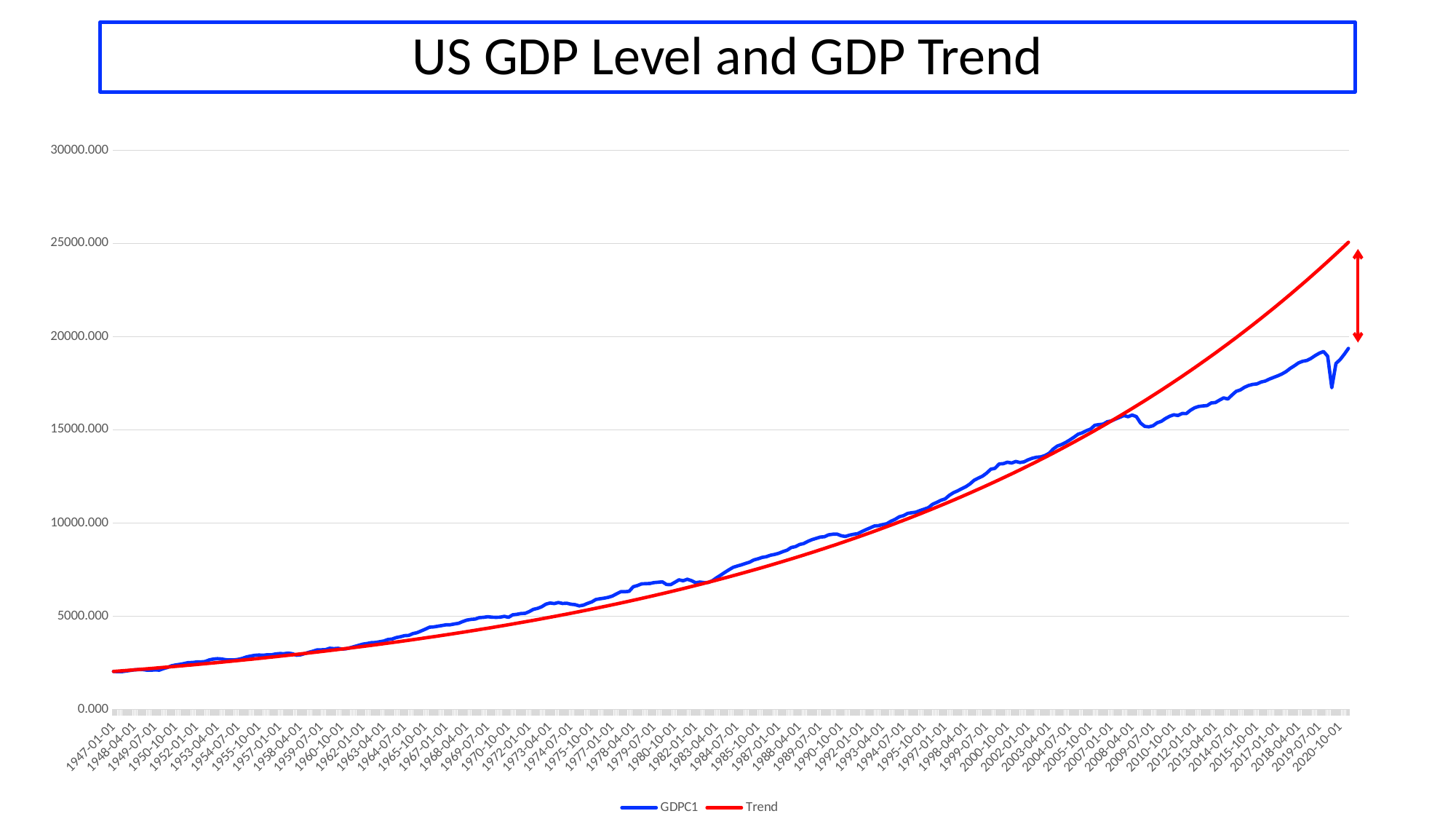

# US GDP Level and GDP Trend

### Chart

| Category | GDPC1 | Trend |
|---|---|---|
| 17168 | 2034.45 | 2034.4500000000005 |
| 17258 | 2029.024 | 2051.7246765004234 |
| 17349 | 2024.834 | 2069.14603365075 |
| 17441 | 2056.508 | 2086.715316928024 |
| 17533 | 2087.442 | 2104.4337823847372 |
| 17624 | 2121.899 | 2122.302696738621 |
| 17715 | 2134.056 | 2140.323337463208 |
| 17807 | 2136.44 | 2158.49699287916 |
| 17899 | 2107.001 | 2176.8249622463723 |
| 17989 | 2099.814 | 2195.3085558568578 |
| 18080 | 2121.493 | 2213.9490951284247 |
| 18172 | 2103.688 | 2232.7479126991434 |
| 18264 | 2186.365 | 2251.7063525226204 |
| 18354 | 2253.045 | 2270.82576996408 |
| 18445 | 2340.112 | 2290.107531897258 |
| 18537 | 2384.92 | 2309.553016802126 |
| 18629 | 2417.311 | 2329.1636148634366 |
| 18719 | 2459.196 | 2348.9407280701134 |
| 18810 | 2509.88 | 2368.8857703154763 |
| 18902 | 2515.408 | 2389.00016749833 |
| 18994 | 2542.286 | 2409.285357624896 |
| 19085 | 2547.762 | 2429.7427909116204 |
| 19176 | 2566.153 | 2450.3739298888545 |
| 19268 | 2650.431 | 2471.18024950541 |
| 19360 | 2699.699 | 2492.163237234006 |
| 19450 | 2720.566 | 2513.32439317761 |
| 19541 | 2705.258 | 2534.665230176684 |
| 19633 | 2664.302 | 2556.1872739173377 |
| 19725 | 2651.566 | 2577.892063040404 |
| 19815 | 2654.456 | 2599.781149251435 |
| 19906 | 2684.434 | 2621.8560974316397 |
| 19998 | 2736.96 | 2644.1184857497574 |
| 20090 | 2815.134 | 2666.569905774883 |
| 20180 | 2860.942 | 2689.2119625902506 |
| 20271 | 2899.578 | 2712.046274907985 |
| 20363 | 2916.985 | 2735.0744751848238 |
| 20455 | 2905.656 | 2758.298209738823 |
| 20546 | 2929.666 | 2781.719138867057 |
| 20637 | 2927.034 | 2805.338936964314 |
| 20729 | 2975.209 | 2829.1592926428025 |
| 20821 | 2994.259 | 2853.18190885287 |
| 20911 | 2987.699 | 2877.40850300475 |
| 21002 | 3016.979 | 2901.840807091346 |
| 21094 | 2985.775 | 2926.480567812047 |
| 21186 | 2908.281 | 2951.329546697608 |
| 21276 | 2927.395 | 2976.389520236079 |
| 21367 | 2995.112 | 3001.662279999813 |
| 21459 | 3065.141 | 3027.149632773546 |
| 21551 | 3123.978 | 3052.8534006835653 |
| 21641 | 3194.429 | 3078.7754213279777 |
| 21732 | 3196.683 | 3104.917547908083 |
| 21824 | 3205.79 | 3131.2816493608593 |
| 21916 | 3277.847 | 3157.869610492576 |
| 22007 | 3260.177 | 3184.683332113544 |
| 22098 | 3276.133 | 3211.7247311740034 |
| 22190 | 3234.087 | 3238.9957409011736 |
| 22282 | 3255.914 | 3266.4983109374566 |
| 22372 | 3311.181 | 3294.234407479826 |
| 22463 | 3374.742 | 3322.2060134203894 |
| 22555 | 3440.924 | 3350.415128488147 |
| 22647 | 3502.298 | 3378.8637693919572 |
| 22737 | 3533.947 | 3407.553969964715 |
| 22828 | 3577.362 | 3436.4877813087514 |
| 22920 | 3589.128 | 3465.6672719424687 |
| 23012 | 3628.306 | 3495.094527948225 |
| 23102 | 3669.02 | 3524.7716531214687 |
| 23193 | 3749.681 | 3554.7007691211425 |
| 23285 | 3774.264 | 3584.8840156213632 |
| 23377 | 3853.835 | 3615.323550464391 |
| 23468 | 3895.793 | 3646.021549814896 |
| 23559 | 3956.657 | 3676.980208315535 |
| 23651 | 3968.878 | 3708.2017392438493 |
| 23743 | 4064.915 | 3739.688374670498 |
| 23833 | 4116.267 | 3771.442365618827 |
| 23924 | 4207.782 | 3803.4659822258004 |
| 24016 | 4304.731 | 3835.7615139042964 |
| 24108 | 4409.518 | 3868.3312695067793 |
| 24198 | 4424.581 | 3901.1775774903635 |
| 24289 | 4462.053 | 3934.3027860832763 |
| 24381 | 4498.66 | 3967.709263452738 |
| 24473 | 4538.498 | 4001.399397874267 |
| 24563 | 4541.28 | 4035.375597902416 |
| 24654 | 4584.246 | 4069.6402925429657 |
| 24746 | 4618.812 | 4104.19593142658 |
| 24838 | 4713.013 | 4139.044984983929 |
| 24929 | 4791.758 | 4174.189944622307 |
| 25020 | 4828.892 | 4209.633322903744 |
| 25112 | 4847.885 | 4245.377653724636 |
| 25204 | 4923.76 | 4281.425492496894 |
| 25294 | 4938.728 | 4317.779416330633 |
| 25385 | 4971.349 | 4354.442024218415 |
| 25477 | 4947.104 | 4391.415937221056 |
| 25569 | 4939.759 | 4428.703798655005 |
| 25659 | 4946.77 | 4466.308274281323 |
| 25750 | 4992.357 | 4504.232052496257 |
| 25842 | 4938.857 | 4542.477844523444 |
| 25934 | 5072.996 | 4581.048384607734 |
| 26024 | 5100.447 | 4619.946430210667 |
| 26115 | 5142.422 | 4659.174762207607 |
| 26207 | 5154.547 | 4698.7361850865545 |
| 26299 | 5249.337 | 4738.633527148638 |
| 26390 | 5368.485 | 4778.869640710313 |
| 26481 | 5419.184 | 4819.447402307288 |
| 26573 | 5509.926 | 4860.369712900158 |
| 26665 | 5646.286 | 4901.639498081808 |
| 26755 | 5707.755 | 4943.259708286561 |
| 26846 | 5677.738 | 4985.233319001117 |
| 26938 | 5731.632 | 5027.563330977267 |
| 27030 | 5682.353 | 5070.252770446422 |
| 27120 | 5695.859 | 5113.304689335968 |
| 27211 | 5642.025 | 5156.7221654874475 |
| 27303 | 5620.126 | 5200.5083028765985 |
| 27395 | 5551.713 | 5244.6662318352655 |
| 27485 | 5591.382 | 5289.199109275188 |
| 27576 | 5687.087 | 5334.1101189136925 |
| 27668 | 5763.665 | 5379.402471501306 |
| 27760 | 5893.276 | 5425.079405051288 |
| 27851 | 5936.515 | 5471.144185071132 |
| 27942 | 5969.089 | 5517.600104796009 |
| 28034 | 6012.356 | 5564.450485424216 |
| 28126 | 6083.391 | 5611.698676354603 |
| 28216 | 6201.659 | 5659.348055426039 |
| 28307 | 6313.559 | 5707.402029158882 |
| 28399 | 6313.697 | 5755.864032998535 |
| 28491 | 6333.848 | 5804.737531561032 |
| 28581 | 6578.605 | 5854.0260188807415 |
| 28672 | 6644.754 | 5903.733018660153 |
| 28764 | 6734.069 | 5953.862084521798 |
| 28856 | 6746.176 | 6004.416800262294 |
| 28946 | 6753.389 | 6055.400780108561 |
| 29037 | 6803.558 | 6106.8176689762095 |
| 29129 | 6820.572 | 6158.671142730116 |
| 29221 | 6842.024 | 6210.964908447217 |
| 29312 | 6701.046 | 6263.702704681534 |
| 29403 | 6693.082 | 6316.88830173145 |
| 29495 | 6817.903 | 6370.525501909247 |
| 29587 | 6951.495 | 6424.6181398129465 |
| 29677 | 6899.98 | 6479.170082600442 |
| 29768 | 6982.609 | 6534.185230265975 |
| 29860 | 6906.529 | 6589.667515918947 |
| 29952 | 6799.233 | 6645.6209060651045 |
| 30042 | 6830.251 | 6702.049400890106 |
| 30133 | 6804.139 | 6758.957034545509 |
| 30225 | 6806.857 | 6816.347875437168 |
| 30317 | 6896.561 | 6874.226026516097 |
| 30407 | 7053.5 | 6932.595625571789 |
| 30498 | 7194.504 | 6991.460845528045 |
| 30590 | 7344.597 | 7050.825894741284 |
| 30682 | 7488.167 | 7110.6950173014175 |
| 30773 | 7617.547 | 7171.072493335262 |
| 30864 | 7690.985 | 7231.96263931253 |
| 30956 | 7754.117 | 7293.36980835442 |
| 31048 | 7829.26 | 7355.298390544828 |
| 31138 | 7898.194 | 7417.752813244205 |
| 31229 | 8018.809 | 7480.737541406067 |
| 31321 | 8078.415 | 7544.257077896206 |
| 31413 | 8153.829 | 7608.315963814605 |
| 31503 | 8190.552 | 7672.918778820087 |
| 31594 | 8268.935 | 7738.070141457725 |
| 31686 | 8313.338 | 7803.774709489021 |
| 31778 | 8375.274 | 7870.037180224898 |
| 31868 | 8465.63 | 7936.862290861528 |
| 31959 | 8539.075 | 8004.254818818982 |
| 32051 | 8685.694 | 8072.219582082789 |
| 32143 | 8730.569 | 8140.761439548376 |
| 32234 | 8845.28 | 8209.885291368437 |
| 32325 | 8897.107 | 8279.596079303246 |
| 32417 | 9015.661 | 8349.898787073964 |
| 32509 | 9107.314 | 8420.79844071892 |
| 32599 | 9176.827 | 8492.300108952933 |
| 32690 | 9244.816 | 8564.408903529686 |
| 32782 | 9263.033 | 8637.129979607162 |
| 32874 | 9364.259 | 8710.468536116205 |
| 32964 | 9398.243 | 8784.429816132193 |
| 33055 | 9404.494 | 8859.01910724987 |
| 33147 | 9318.876 | 8934.241741961368 |
| 33239 | 9275.276 | 9010.10309803744 |
| 33329 | 9347.597 | 9086.608598911907 |
| 33420 | 9394.834 | 9163.763714069402 |
| 33512 | 9427.581 | 9241.573959436391 |
| 33604 | 9540.444 | 9320.0448977755 |
| 33695 | 9643.893 | 9399.182139083223 |
| 33786 | 9739.185 | 9478.991340990973 |
| 33878 | 9840.753 | 9559.478209169563 |
| 33970 | 9857.185 | 9640.648497737111 |
| 34060 | 9914.565 | 9722.508009670411 |
| 34151 | 9961.873 | 9805.062597219789 |
| 34243 | 10097.362 | 9888.318162327496 |
| 34335 | 10195.338 | 9972.280657049641 |
| 34425 | 10333.495 | 10056.956083981719 |
| 34516 | 10393.898 | 10142.350496687734 |
| 34608 | 10512.962 | 10228.470000132982 |
| 34700 | 10550.251 | 10315.320751120515 |
| 34790 | 10581.723 | 10402.908958731274 |
| 34881 | 10671.738 | 10491.24088476801 |
| 34973 | 10744.203 | 10580.322844202936 |
| 35065 | 10824.674 | 10670.161205629192 |
| 35156 | 11005.217 | 10760.76239171615 |
| 35247 | 11103.935 | 10852.13287966858 |
| 35339 | 11219.238 | 10944.27920168971 |
| 35431 | 11291.665 | 11037.207945448217 |
| 35521 | 11479.33 | 11130.925754549213 |
| 35612 | 11622.911 | 11225.439329009176 |
| 35704 | 11722.722 | 11320.755425734957 |
| 35796 | 11839.876 | 11416.88085900684 |
| 35886 | 11949.492 | 11513.822500965709 |
| 35977 | 12099.191 | 11611.587282104336 |
| 36069 | 12294.737 | 11710.18219176286 |
| 36161 | 12410.778 | 11809.61427862846 |
| 36251 | 12514.408 | 11909.890651239282 |
| 36342 | 12679.977 | 12011.018478492631 |
| 36434 | 12888.281 | 12113.00499015749 |
| 36526 | 12935.252 | 12215.857477391379 |
| 36617 | 13170.749 | 12319.583293261621 |
| 36708 | 13183.89 | 12424.189853271017 |
| 36800 | 13262.25 | 12529.68463588799 |
| 36892 | 13219.251 | 12636.075183081231 |
| 36982 | 13301.394 | 12743.36910085889 |
| 37073 | 13248.142 | 12851.574059812332 |
| 37165 | 13284.881 | 12960.697795664524 |
| 37257 | 13394.91 | 13070.748109823071 |
| 37347 | 13477.356 | 13181.73286993795 |
| 37438 | 13531.741 | 13293.660010463977 |
| 37530 | 13549.421 | 13406.537533228055 |
| 37622 | 13619.434 | 13520.373508001237 |
| 37712 | 13741.107 | 13635.17607307564 |
| 37803 | 13970.157 | 13750.953435846264 |
| 37895 | 14131.379 | 13867.713873397754 |
| 37987 | 14212.34 | 13985.46573309614 |
| 38078 | 14323.017 | 14104.217433185595 |
| 38169 | 14457.832 | 14223.977463390276 |
| 38261 | 14605.595 | 14344.75438552126 |
| 38353 | 14767.846 | 14466.556834088644 |
| 38443 | 14839.707 | 14589.393516918828 |
| 38534 | 14956.291 | 14713.27321577707 |
| 38626 | 15041.232 | 14838.204786995282 |
| 38718 | 15244.088 | 14964.197162105202 |
| 38808 | 15281.525 | 15091.259348476911 |
| 38899 | 15304.517 | 15219.400429962781 |
| 38991 | 15433.643 | 15348.629567546901 |
| 39083 | 15478.956 | 15478.956 |
| 39173 | 15577.779 | 15610.389044539943 |
| 39264 | 15671.605 | 15742.938097497838 |
| 39356 | 15767.146 | 15876.612634989771 |
| 39448 | 15702.906 | 16011.4222135943 |
| 39539 | 15792.773 | 16147.376471035637 |
| 39630 | 15709.562 | 16284.48512687269 |
| 39722 | 15366.607 | 16422.7579831939 |
| 39814 | 15187.475 | 16562.204925318023 |
| 39904 | 15161.772 | 16702.835922500843 |
| 39995 | 15216.647 | 16844.661028647886 |
| 40087 | 15379.155 | 16987.69038303319 |
| 40179 | 15456.059 | 17131.934211024174 |
| 40269 | 15605.628 | 17277.402824812656 |
| 40360 | 15726.282 | 17424.106624152104 |
| 40452 | 15807.995 | 17572.05609710111 |
| 40544 | 15769.911 | 17721.26182077322 |
| 40634 | 15876.839 | 17871.734462093067 |
| 40725 | 15870.684 | 18023.484778559003 |
| 40817 | 16048.702 | 18176.523619012154 |
| 40909 | 16179.968 | 18330.861924412013 |
| 41000 | 16253.726 | 18486.510728618625 |
| 41091 | 16282.151 | 18643.48115918143 |
| 41183 | 16300.035 | 18801.784438134757 |
| 41275 | 16441.485 | 18961.43188280013 |
| 41365 | 16464.402 | 19122.434906595354 |
| 41456 | 16594.743 | 19284.805019850453 |
| 41548 | 16712.76 | 19448.553830630597 |
| 41640 | 16654.247 | 19613.693045565942 |
| 41730 | 16868.109 | 19780.23447068858 |
| 41821 | 17064.616 | 19948.190012276566 |
| 41913 | 17141.235 | 20117.571677705087 |
| 42005 | 17280.647 | 20288.391576304923 |
| 42095 | 17380.875 | 20460.661920228136 |
| 42186 | 17437.08 | 20634.395025321148 |
| 42278 | 17462.579 | 20809.603312005198 |
| 42370 | 17565.465 | 20986.299306164325 |
| 42461 | 17618.581 | 21164.495640040823 |
| 42552 | 17724.489 | 21344.205053138383 |
| 42644 | 17812.56 | 21525.440393132812 |
| 42736 | 17896.623 | 21708.214616790567 |
| 42826 | 17996.802 | 21892.54079089503 |
| 42917 | 18126.226 | 22078.432093180676 |
| 43009 | 18296.685 | 22265.901813275177 |
| 43101 | 18436.262 | 22454.96335364949 |
| 43191 | 18590.004 | 22645.630230576015 |
| 43282 | 18679.599 | 22837.916075094883 |
| 43374 | 18721.281 | 23031.834633988477 |
| 43466 | 18833.195 | 23227.39977076422 |
| 43556 | 18982.528 | 23424.62546664564 |
| 43647 | 19112.653 | 23623.525821571977 |
| 43739 | 19202.31 | 23824.115055206155 |
| 43831 | 18951.992 | 24026.407507951397 |
| 43922 | 17258.205 | 24230.41764197642 |
| 44013 | 18560.774 | 24436.16004224936 |
| 44105 | 18767.778 | 24643.649417580502 |
| 44197 | 19055.655 | 24852.900601673773 |
| 44287 | 19368.31 | 25063.928554187274 |